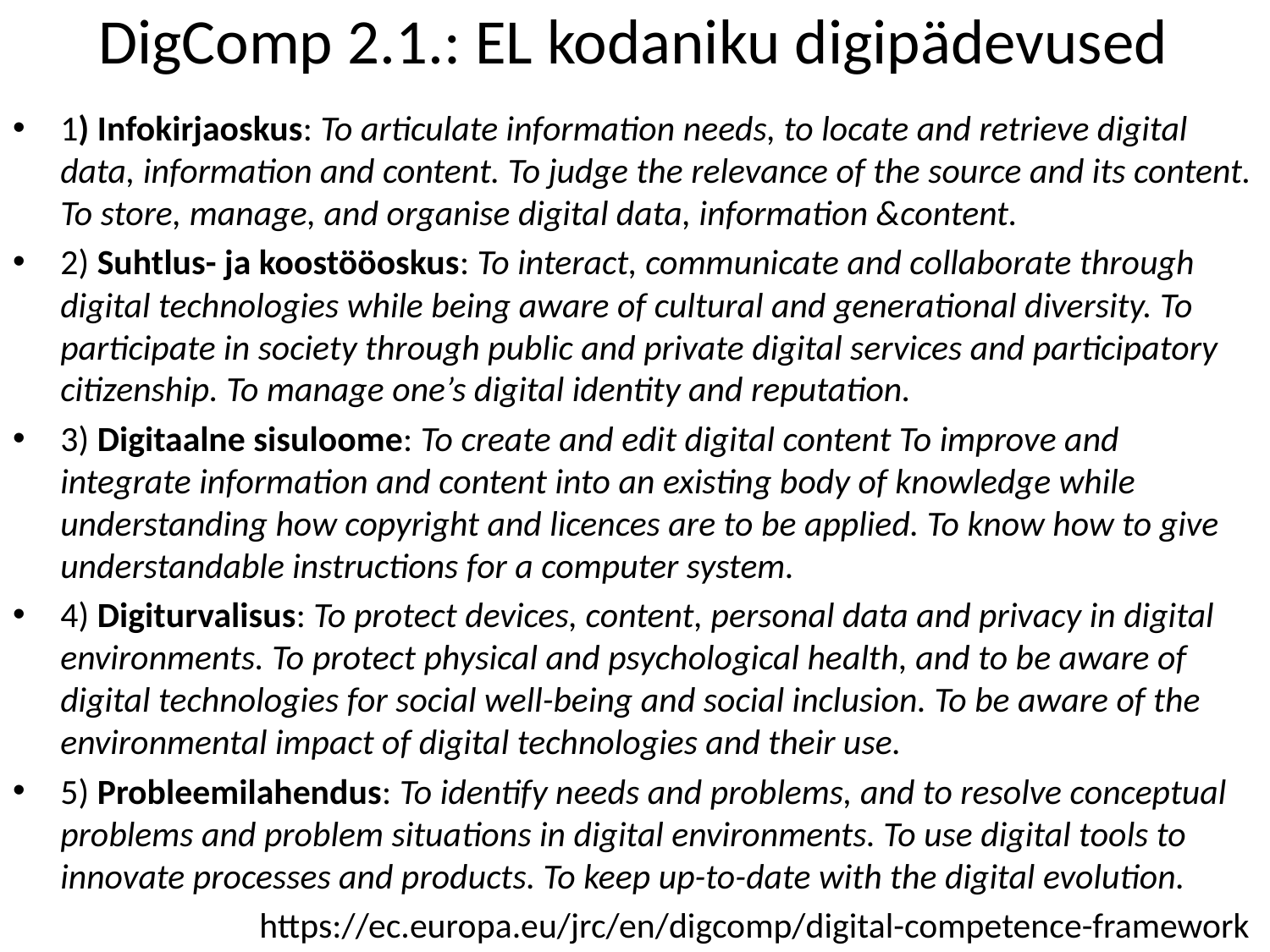

# DigComp 2.1.: EL kodaniku digipädevused
1) Infokirjaoskus: To articulate information needs, to locate and retrieve digital data, information and content. To judge the relevance of the source and its content. To store, manage, and organise digital data, information &content.
2) Suhtlus- ja koostööoskus: To interact, communicate and collaborate through digital technologies while being aware of cultural and generational diversity. To participate in society through public and private digital services and participatory citizenship. To manage one’s digital identity and reputation.
3) Digitaalne sisuloome: To create and edit digital content To improve and integrate information and content into an existing body of knowledge while understanding how copyright and licences are to be applied. To know how to give understandable instructions for a computer system.
4) Digiturvalisus: To protect devices, content, personal data and privacy in digital environments. To protect physical and psychological health, and to be aware of digital technologies for social well-being and social inclusion. To be aware of the environmental impact of digital technologies and their use.
5) Probleemilahendus: To identify needs and problems, and to resolve conceptual problems and problem situations in digital environments. To use digital tools to innovate processes and products. To keep up-to-date with the digital evolution.
https://ec.europa.eu/jrc/en/digcomp/digital-competence-framework